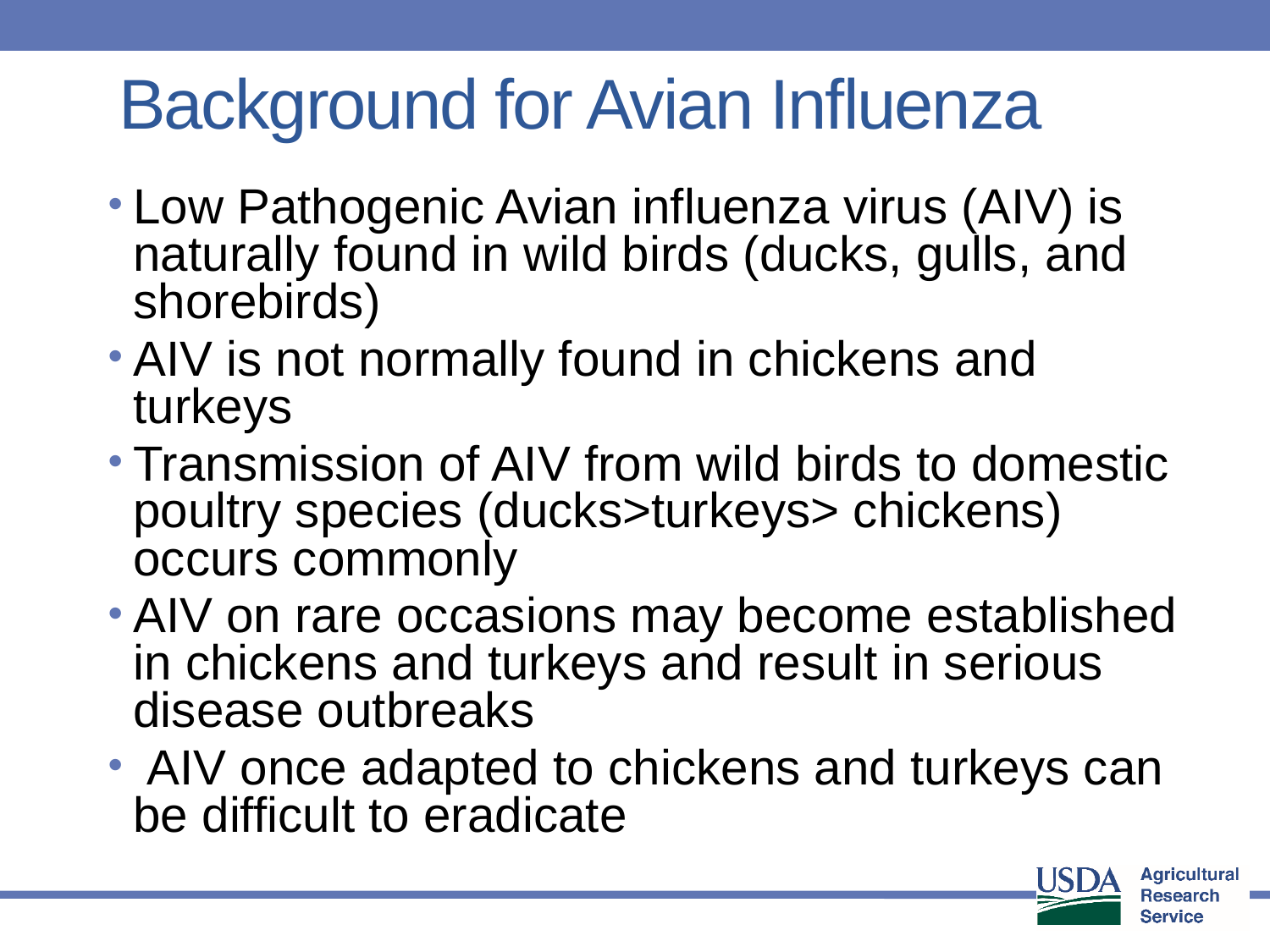

# Background for Avian Influenza
Low Pathogenic Avian influenza virus (AIV) is naturally found in wild birds (ducks, gulls, and shorebirds)
AIV is not normally found in chickens and turkeys
Transmission of AIV from wild birds to domestic poultry species (ducks>turkeys> chickens) occurs commonly
AIV on rare occasions may become established in chickens and turkeys and result in serious disease outbreaks
 AIV once adapted to chickens and turkeys can be difficult to eradicate